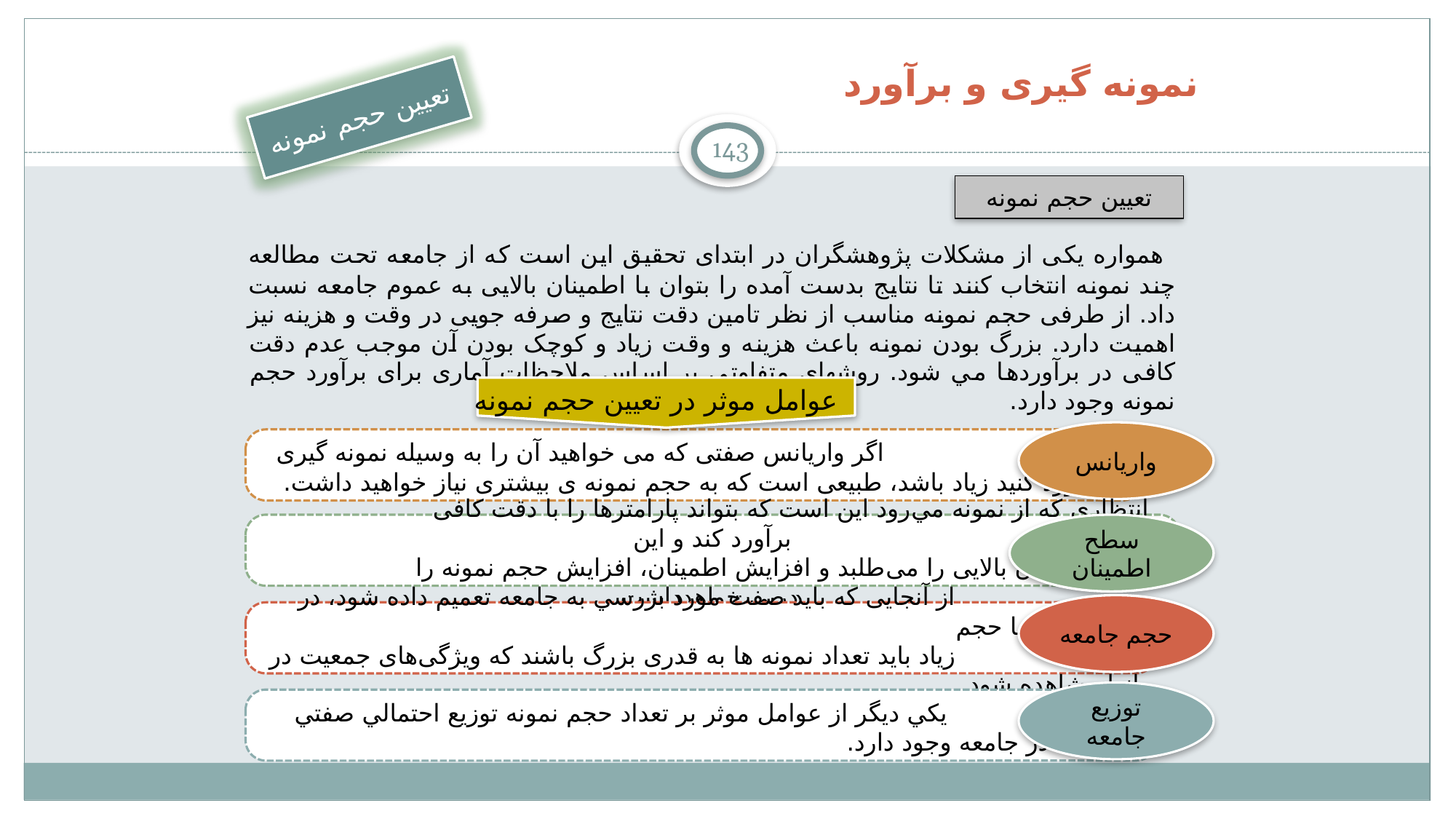

# نمونه گیری و برآورد
تعیین حجم نمونه
143
تعیین حجم نمونه
    همواره یکی از مشکلات پژوهشگران در ابتدای تحقیق این است که از جامعه تحت مطالعه چند نمونه انتخاب کنند تا نتایج بدست آمده را بتوان با اطمینان بالایی به عموم جامعه نسبت داد. از طرفی حجم نمونه مناسب از نظر تامین دقت نتایج و صرفه جویی در وقت و هزینه نیز اهمیت دارد. بزرگ بودن نمونه باعث هزینه و وقت زیاد و کوچک بودن آن موجب عدم دقت کافی در برآوردها مي شود. روشهای متفاوتی بر اساس ملاحظات آماری برای برآورد حجم نمونه وجود دارد.

عوامل موثر در تعیین حجم نمونه
واريانس
                          اگر واریانس صفتی که می خواهید آن را به وسیله نمونه گیری برآورد کنید زیاد باشد، طبیعی است که به حجم نمونه ی بیشتری نیاز خواهید داشت.
سطح اطمينان
                  انتظاری که از نمونه مي‌رود این است که بتواند پارامترها را با دقت کافی برآورد کند و این
                    انتظار اطمینان بالایی را می‌طلبد و افزایش اطمینان، افزایش حجم نمونه را در‌پی خواهدداشت.
حجم جامعه
                     از آنجایی که باید صفت مورد بررسي به جامعه تعميم داده شود، در یک جمعیت با حجم
                        زياد باید تعداد نمونه ها به قدری بزرگ باشند که ویژگی‌های جمعیت در آنها مشاهده شود.
توزيع جامعه
                      يكي ديگر از عوامل موثر بر تعداد حجم نمونه توزيع احتمالي صفتي است كه در جامعه وجود دارد.